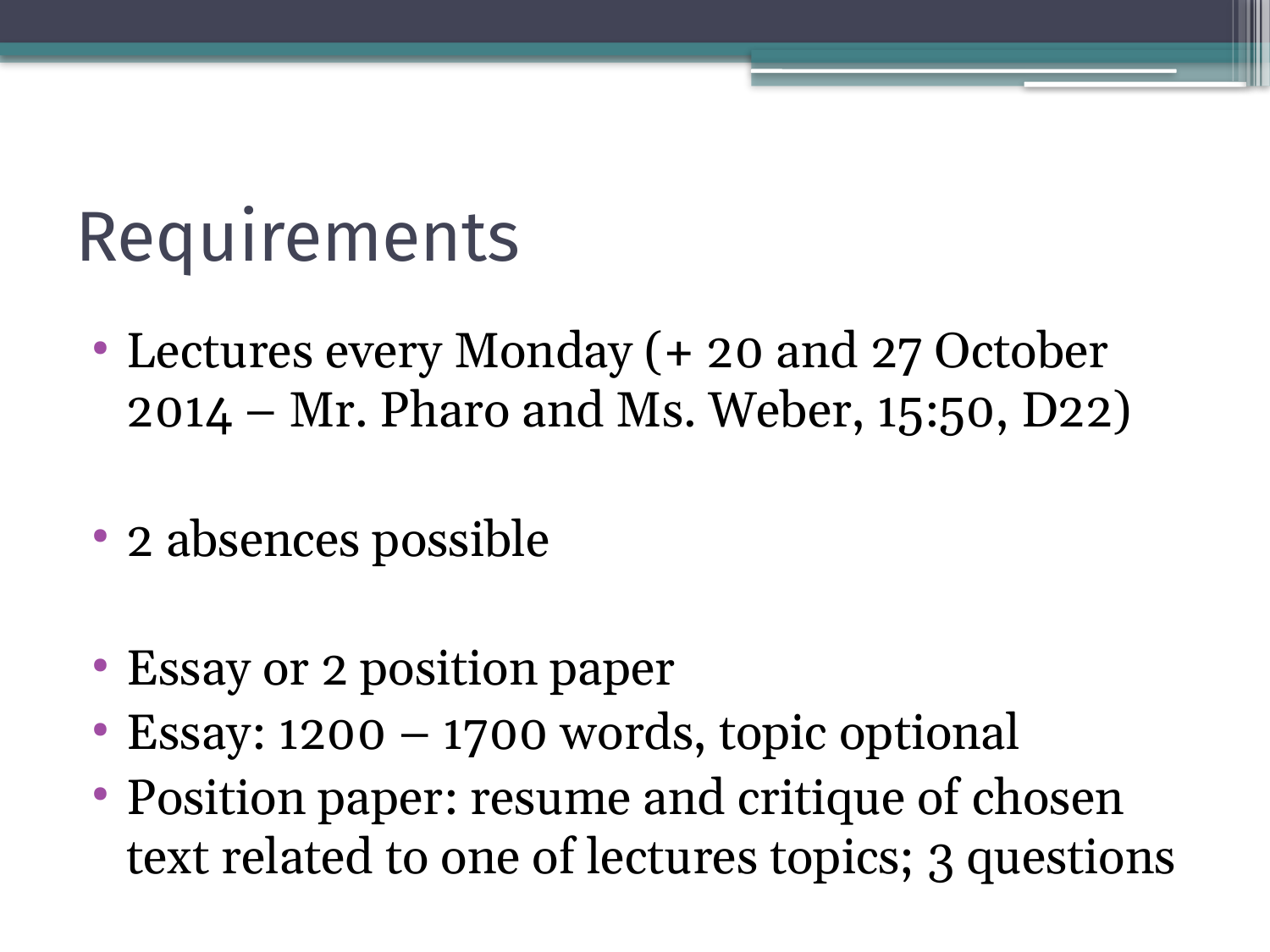

# Requirements
Lectures every Monday (+ 20 and 27 October 2014 – Mr. Pharo and Ms. Weber, 15:50, D22)

2 absences possible

Essay or 2 position paper
Essay: 1200 – 1700 words, topic optional
Position paper: resume and critique of chosen text related to one of lectures topics; 3 questions